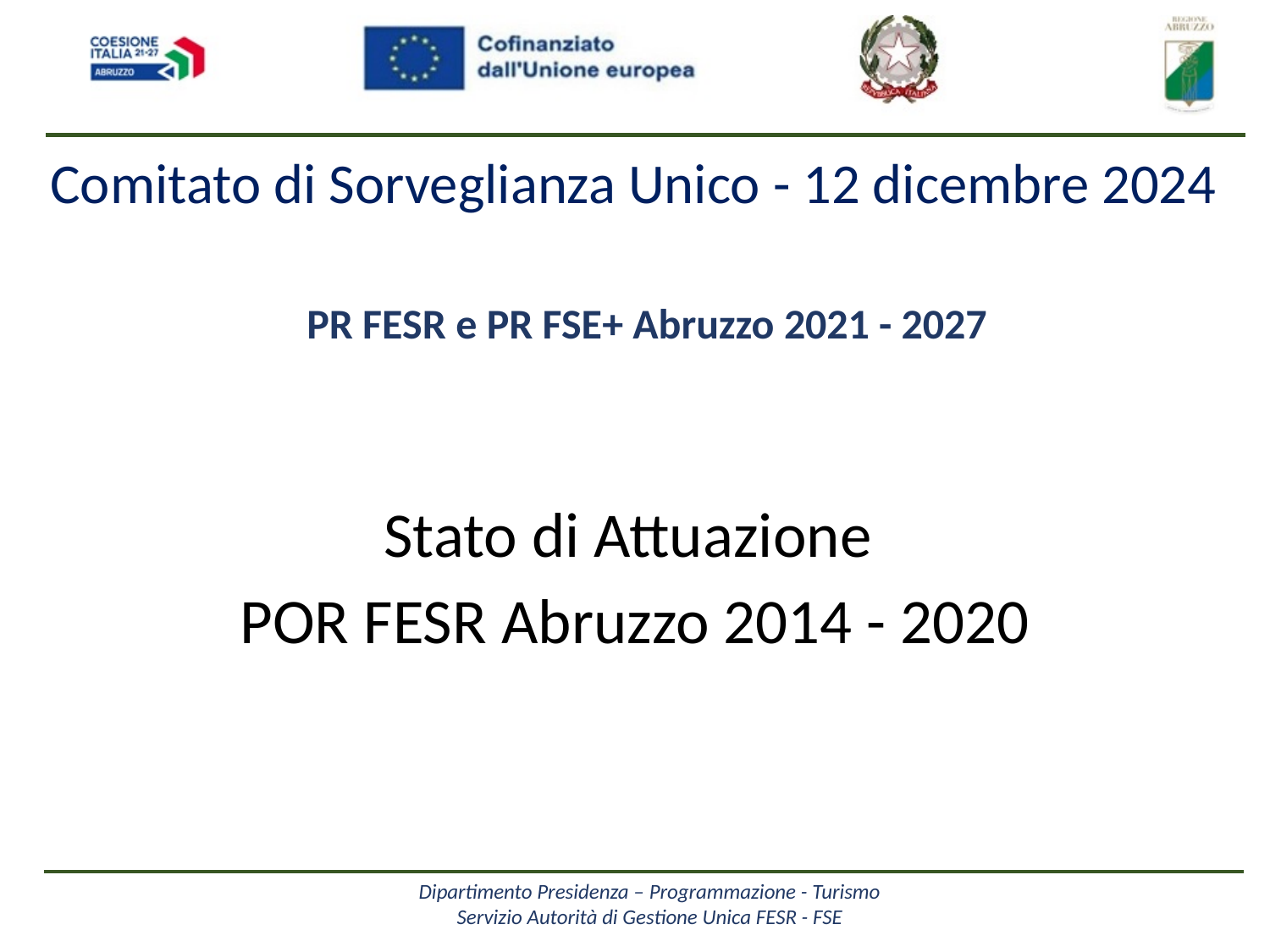

Comitato di Sorveglianza Unico - 12 dicembre 2024
PR FESR e PR FSE+ Abruzzo 2021 - 2027
Stato di Attuazione
POR FESR Abruzzo 2014 - 2020